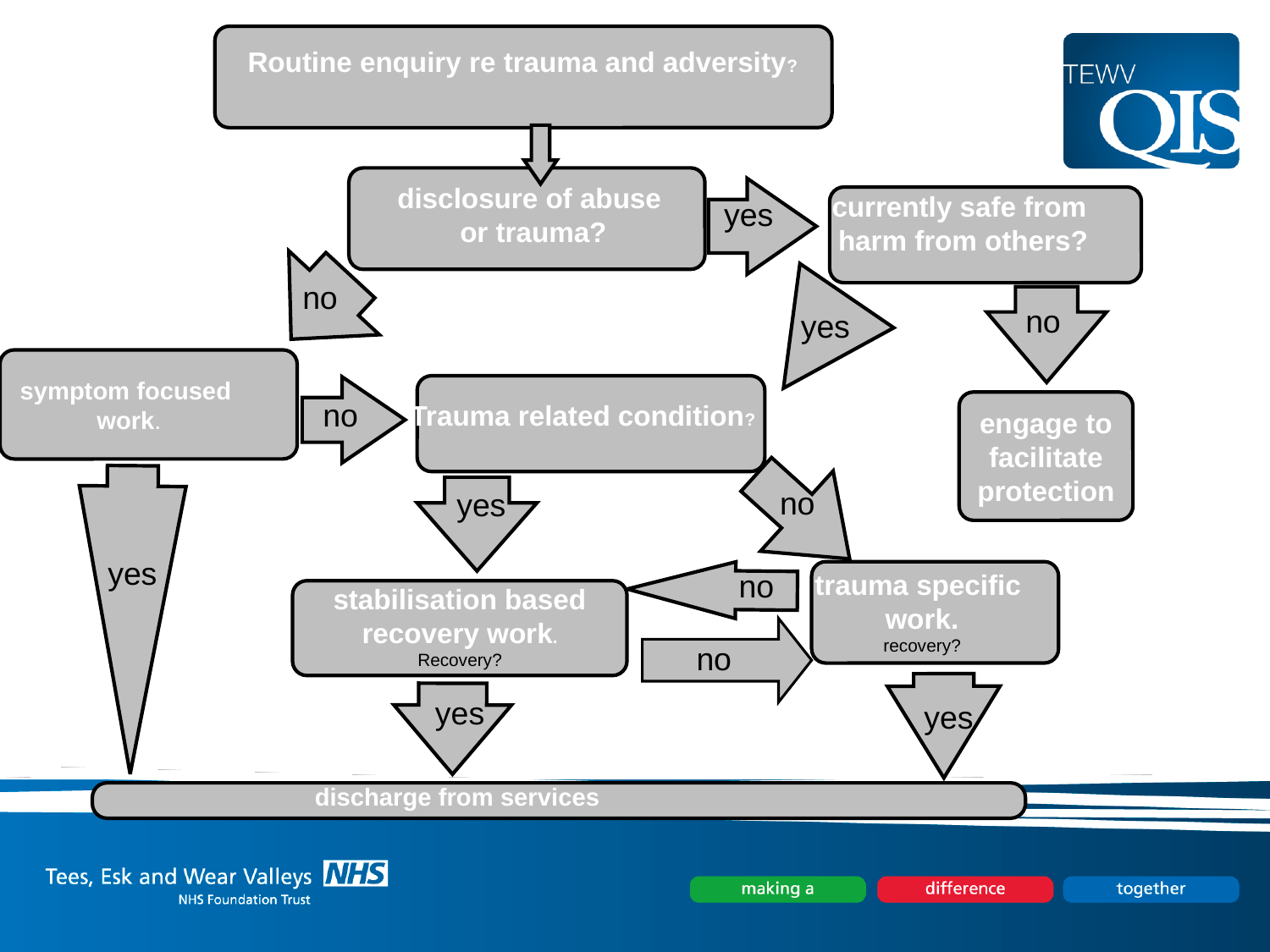

Routine enquiry re trauma and adversity?

disclosure of abuse
 or trauma?

yes
currently safe from
harm from others?

no

no

yes

symptom focused
work.
no
engage to facilitate protection
Trauma related condition?

no
yes
yes

no

trauma specific
work.
recovery?

stabilisation based recovery work.
Recovery?

no

yes
yes

  discharge from services